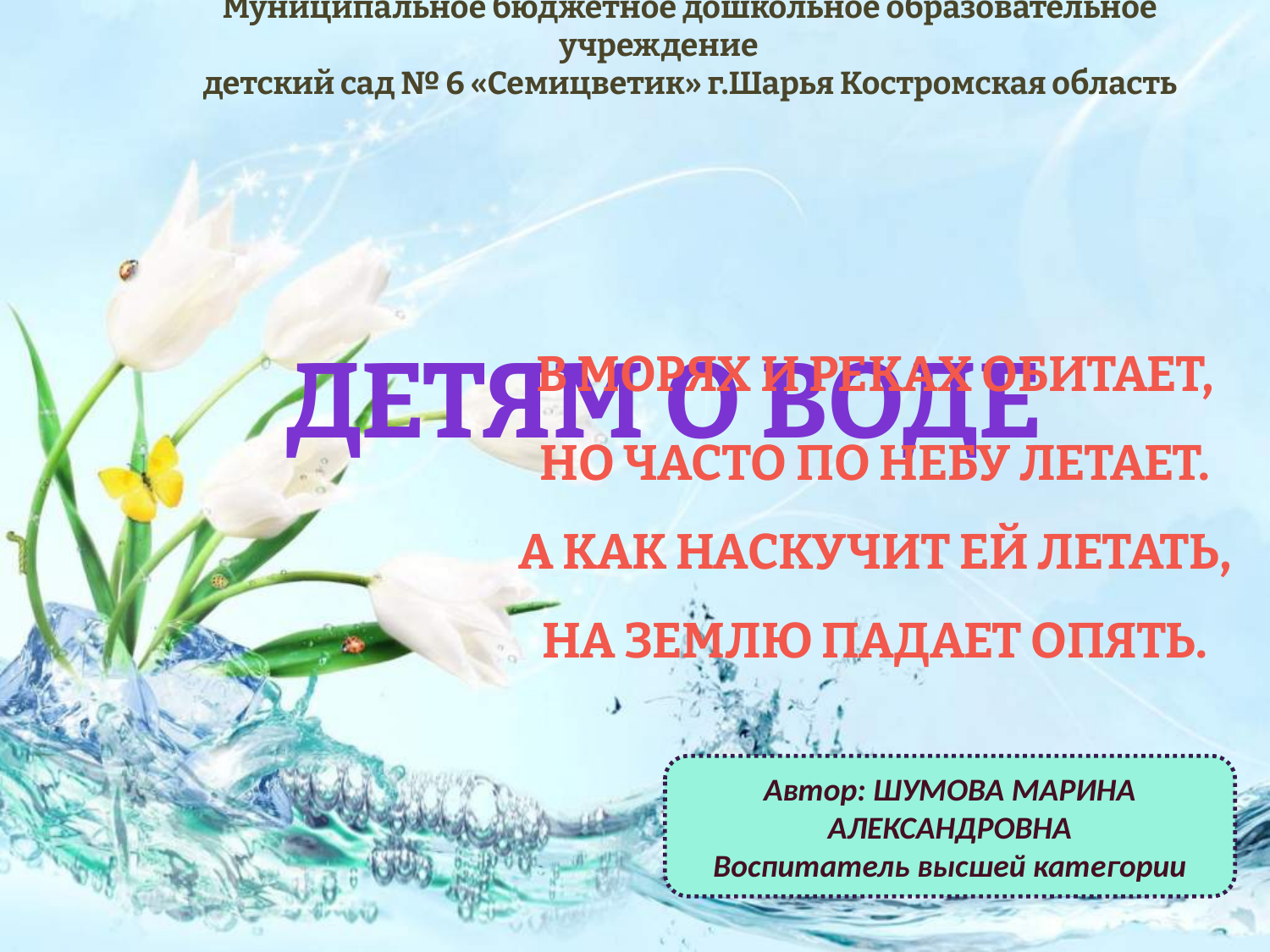

Муниципальное бюджетное дошкольное образовательное учреждение
детский сад № 6 «Семицветик» г.Шарья Костромская область

# ДЕТЯМ О ВОДЕ
В морях и реках обитает,
Но часто по небу летает.
А как наскучит ей летать,
На землю падает опять.
Автор: ШУМОВА МАРИНА АЛЕКСАНДРОВНА
Воспитатель высшей категории